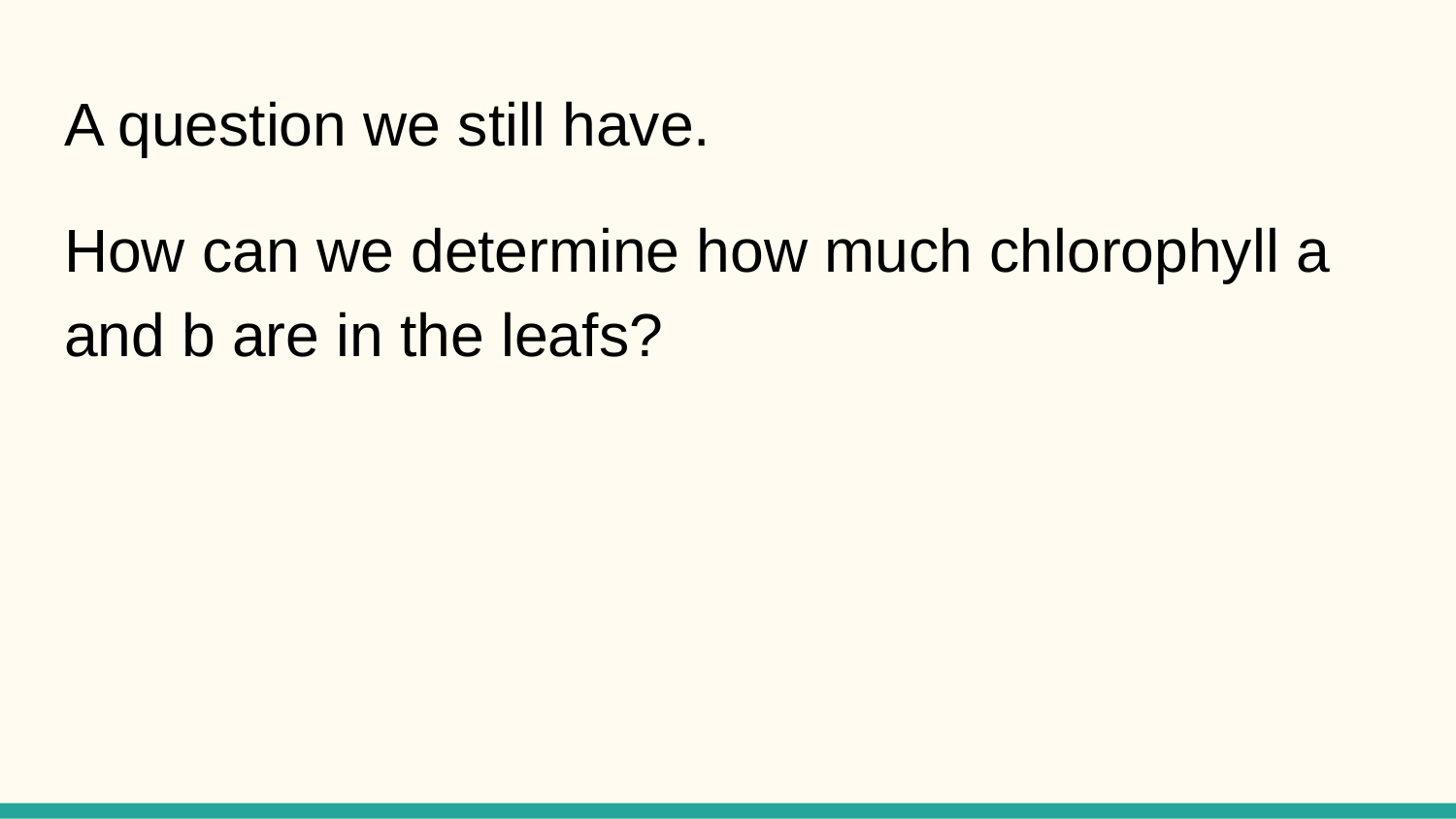

# A question we still have.
How can we determine how much chlorophyll a and b are in the leafs?